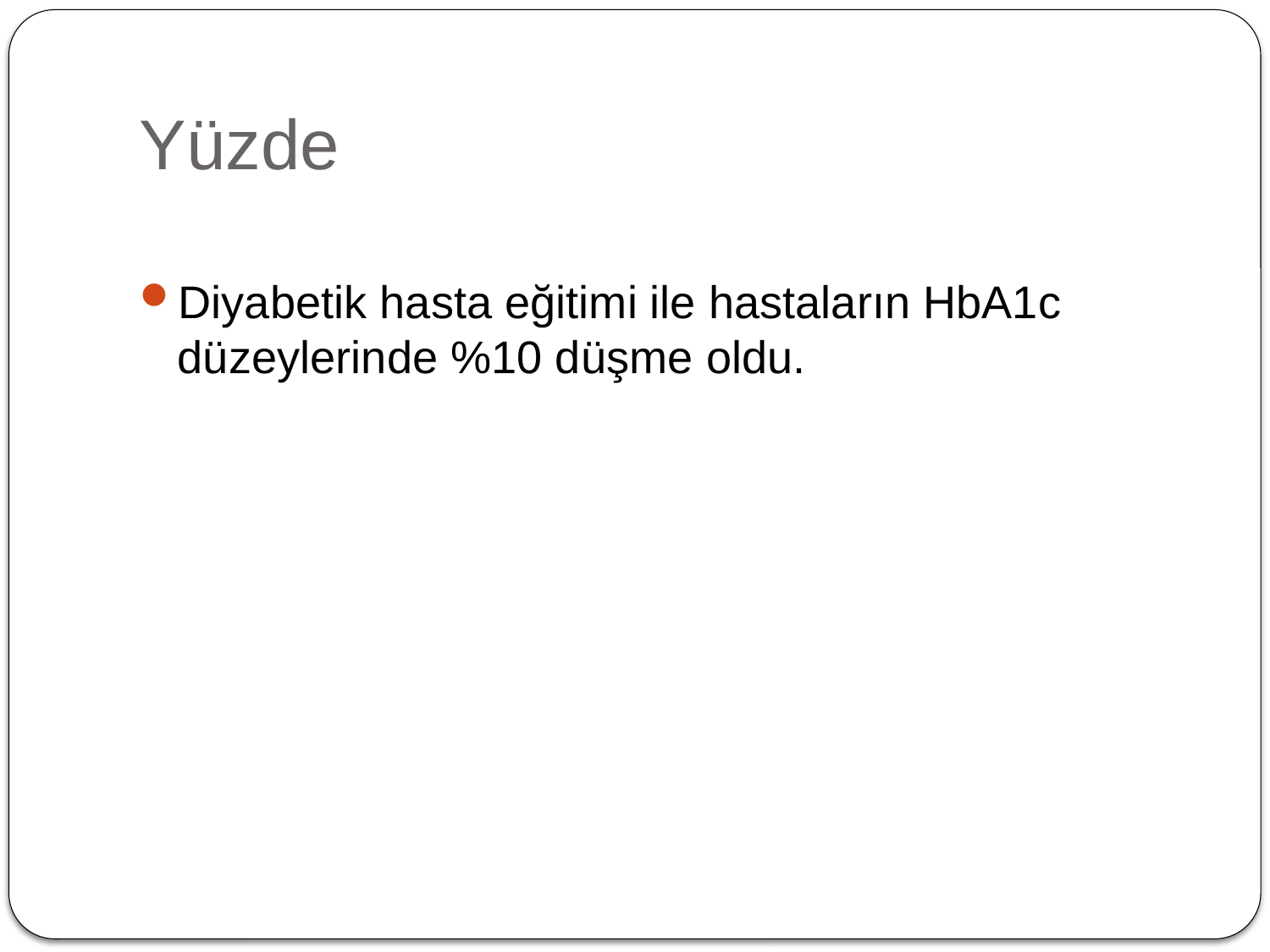

# Yüzde

Diyabetik hasta eğitimi ile hastaların HbA1c düzeylerinde %10 düşme oldu.